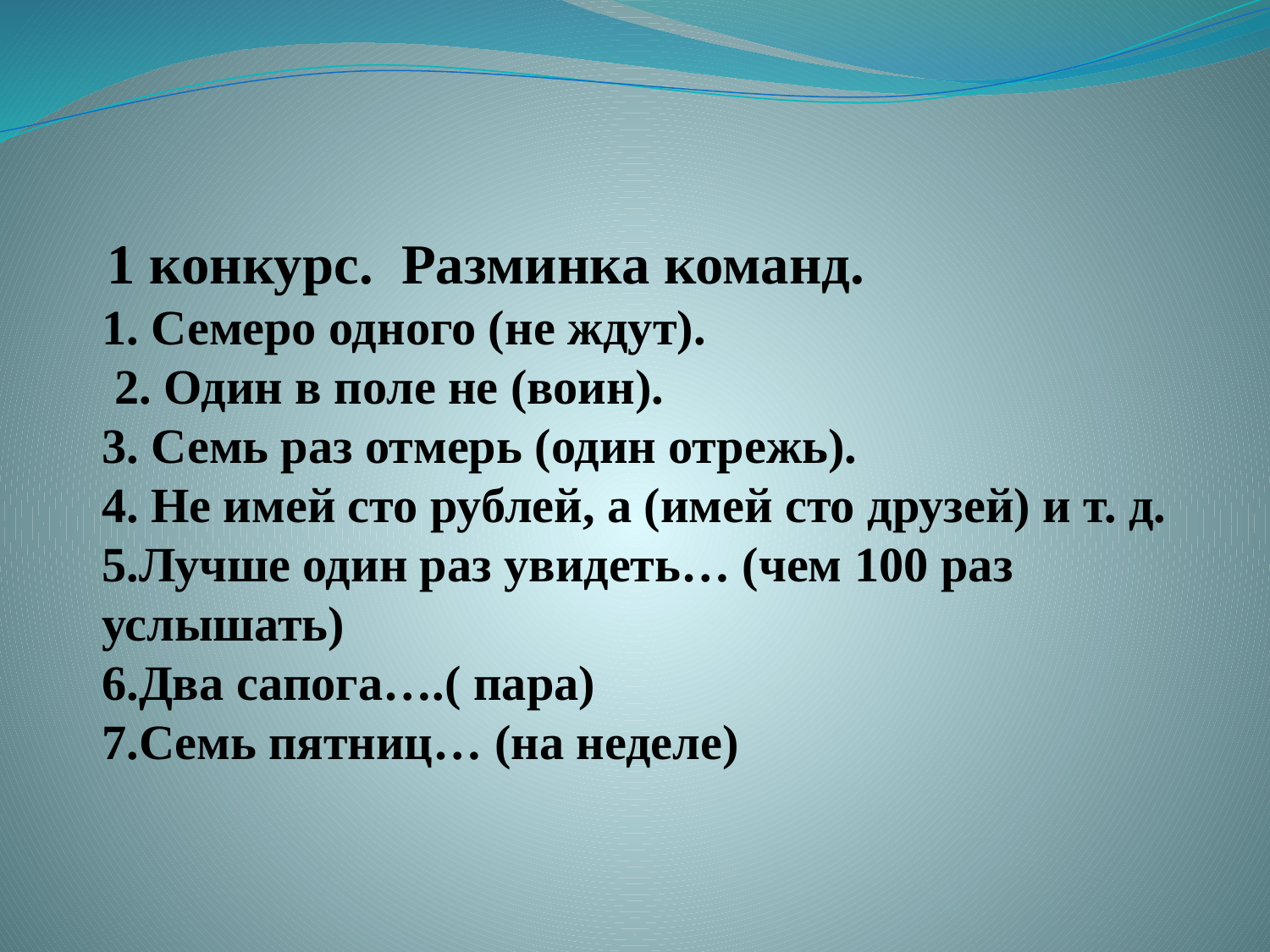

1 конкурс.  Разминка команд.
1. Семеро одного (не ждут).
 2. Один в поле не (воин).
3. Семь раз отмерь (один отрежь).
4. Не имей сто рублей, а (имей сто друзей) и т. д.
5.Лучше один раз увидеть… (чем 100 раз услышать)
6.Два сапога….( пара)
7.Семь пятниц… (на неделе)